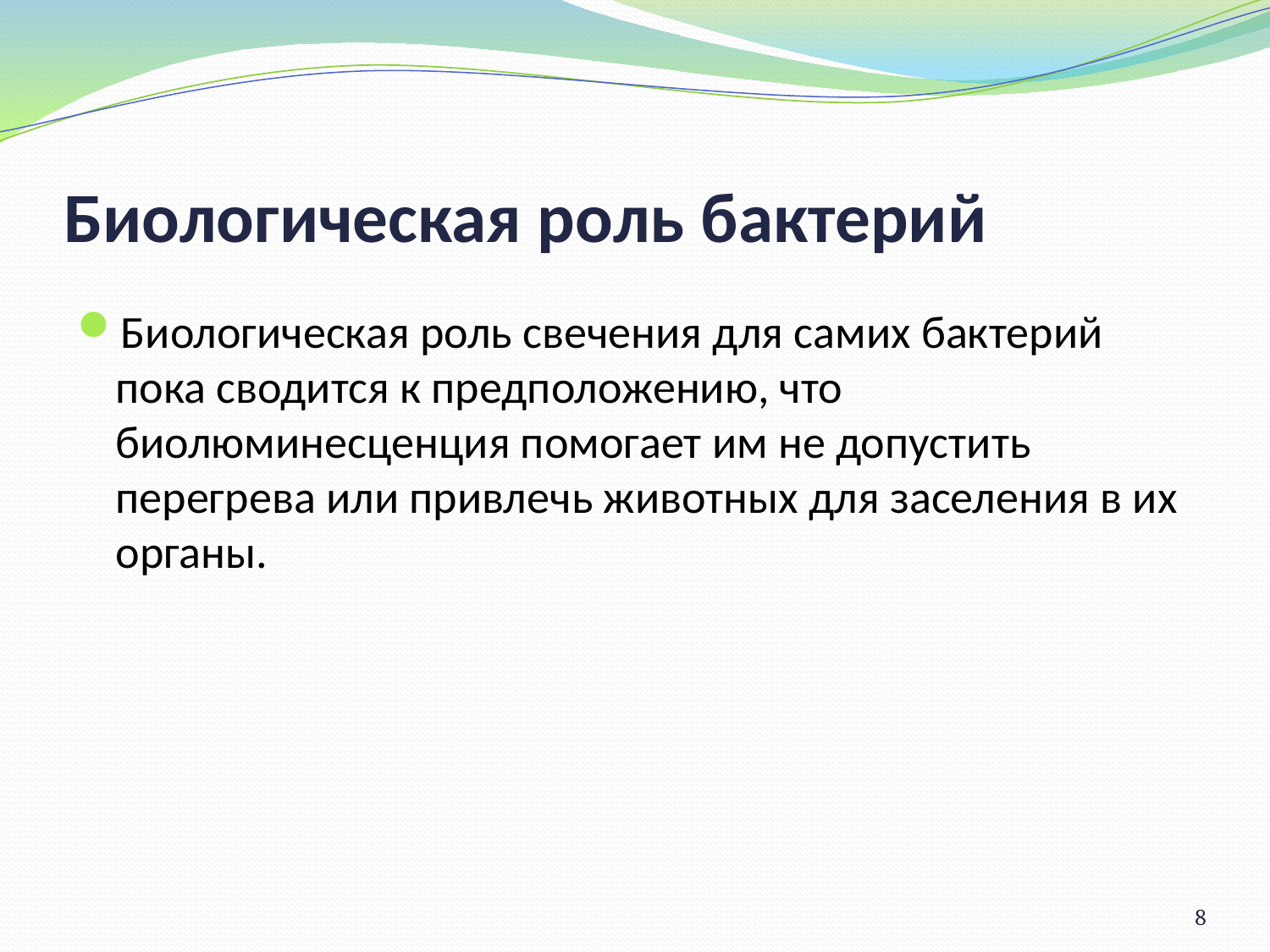

# Биологическая роль бактерий
Биологическая роль свечения для самих бактерий пока сводится к предположению, что биолюминесценция помогает им не допустить перегрева или привлечь животных для заселения в их органы.
8